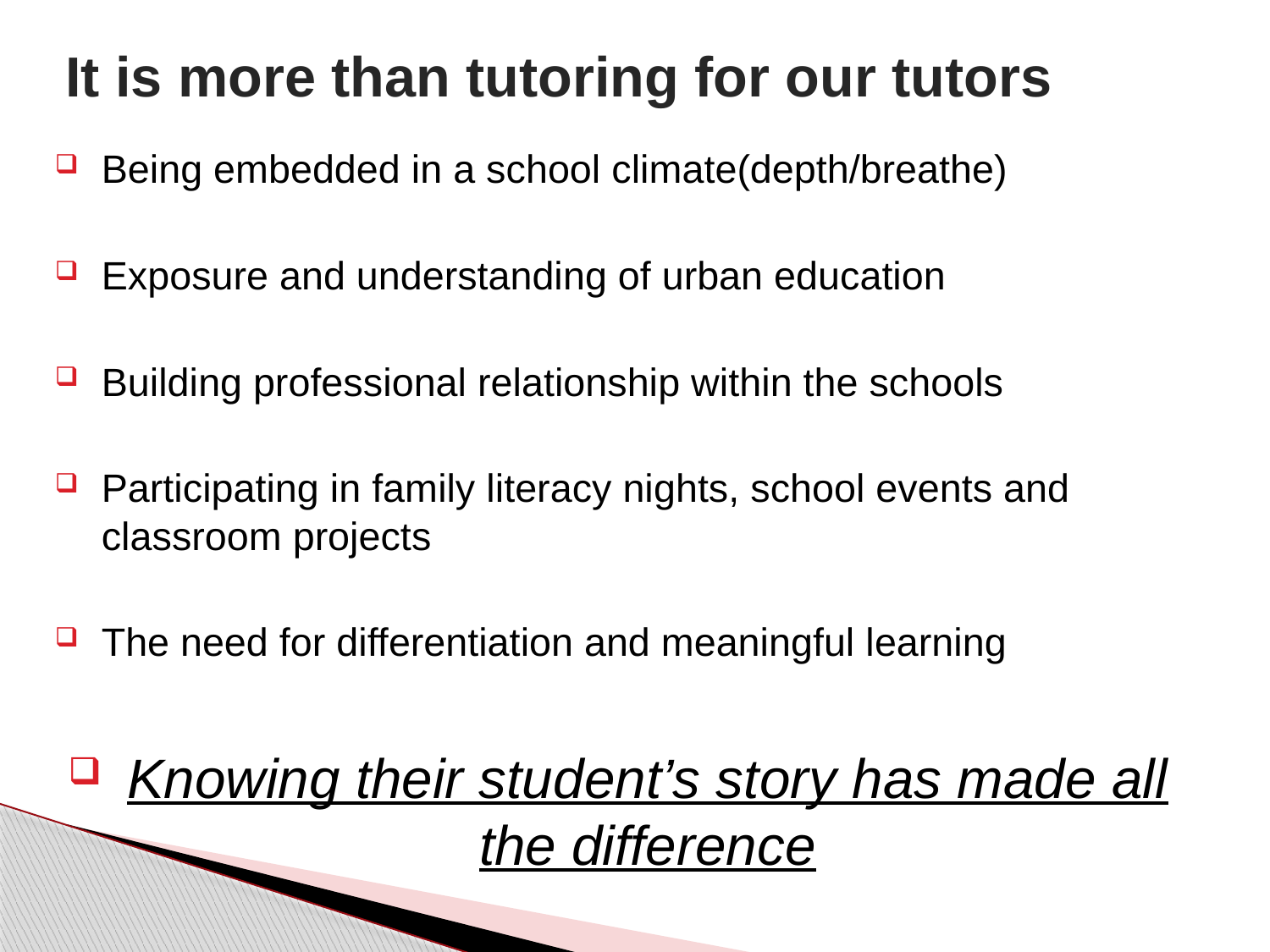

# It is more than tutoring for our tutors
Being embedded in a school climate(depth/breathe)

Exposure and understanding of urban education

Building professional relationship within the schools

Participating in family literacy nights, school events and classroom projects

The need for differentiation and meaningful learning

Knowing their student’s story has made all the difference